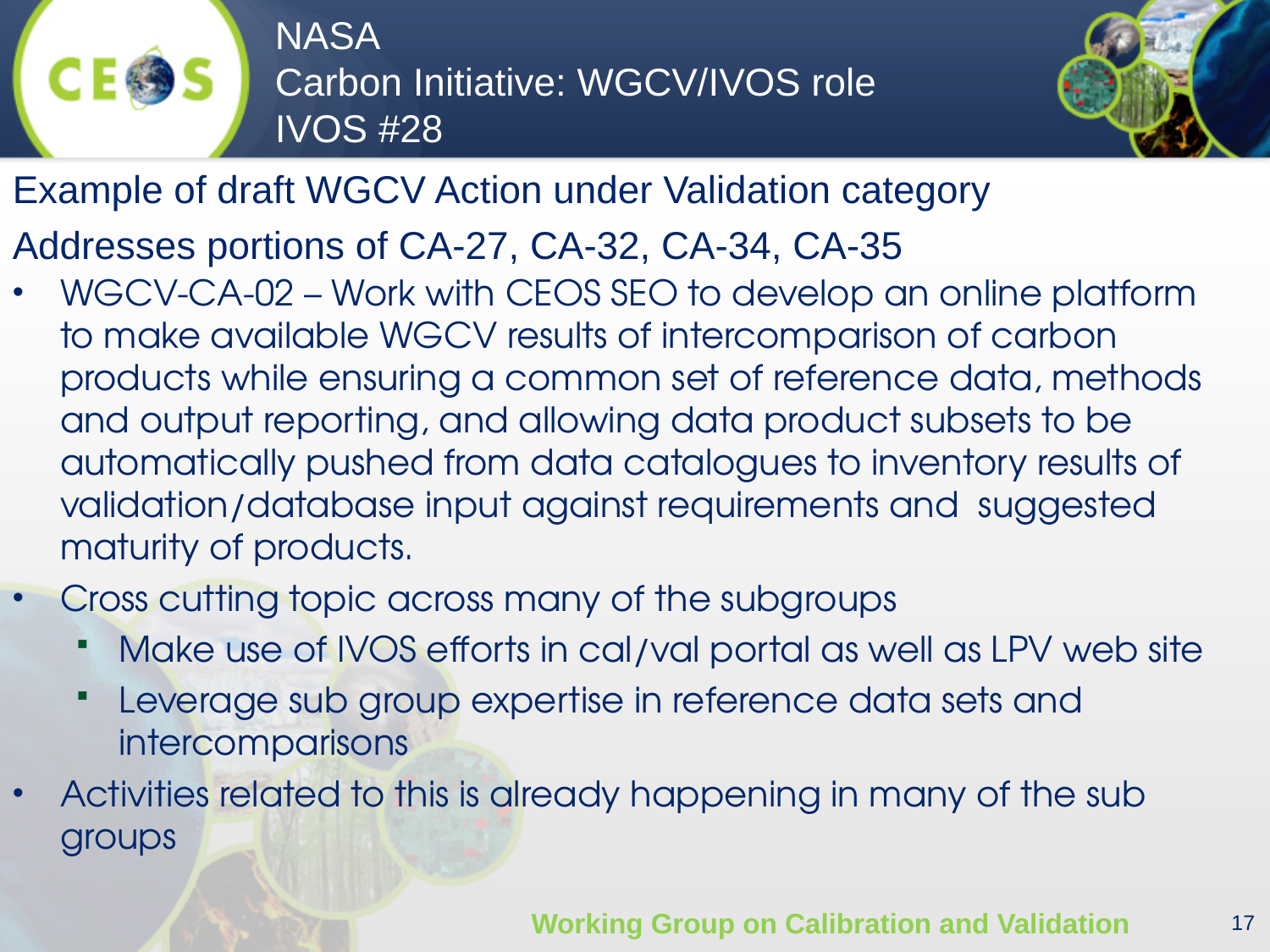

Example of draft WGCV Action under Validation category
Addresses portions of CA-27, CA-32, CA-34, CA-35

WGCV-CA-02 – Work with CEOS SEO to develop an online platform to make available WGCV results of intercomparison of carbon products while ensuring a common set of reference data, methods and output reporting, and allowing data product subsets to be automatically pushed from data catalogues to inventory results of validation/database input against requirements and  suggested maturity of products.
Cross cutting topic across many of the subgroups
Make use of IVOS efforts in cal/val portal as well as LPV web site
Leverage sub group expertise in reference data sets and intercomparisons
Activities related to this is already happening in many of the sub groups